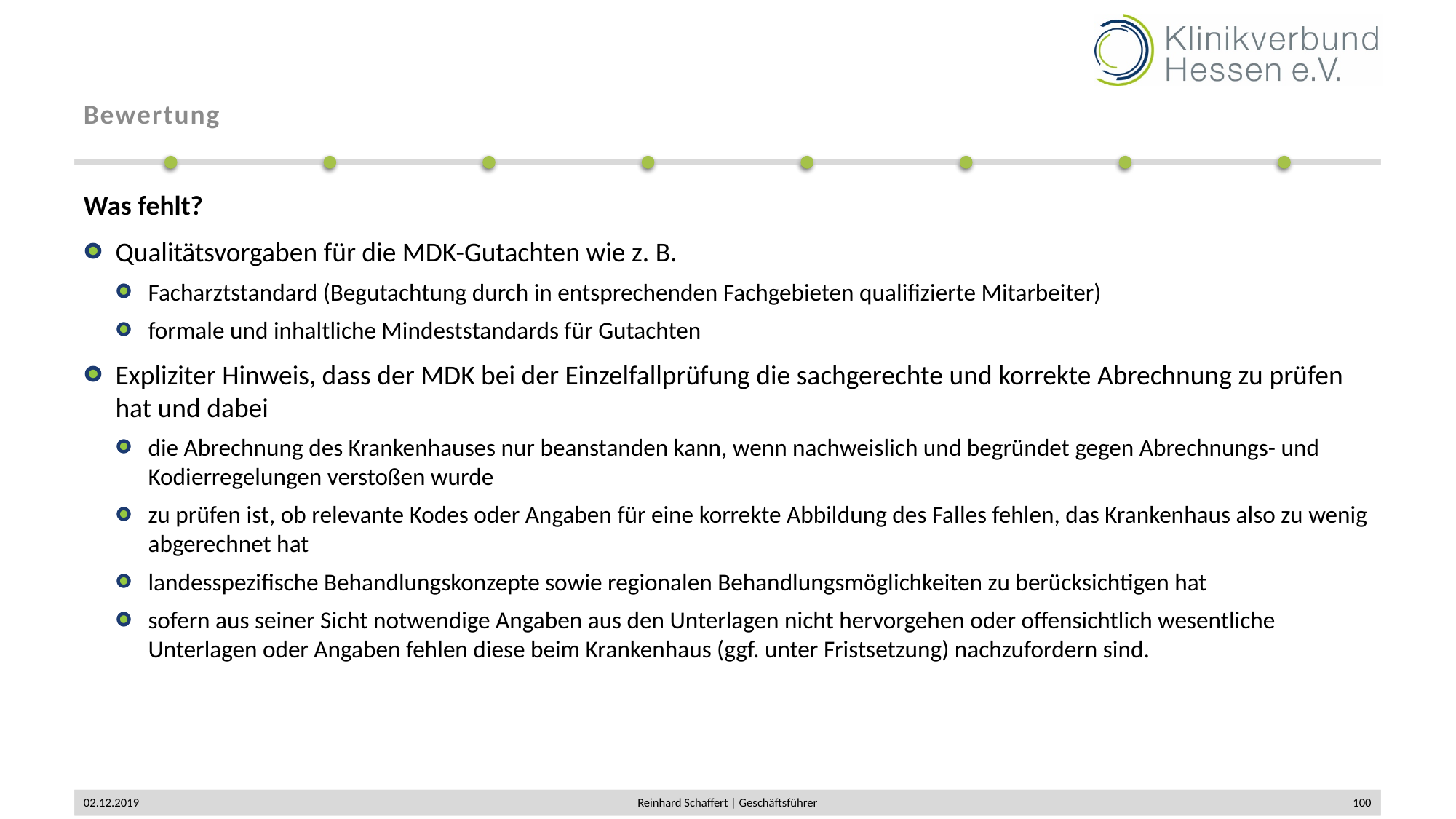

# Bewertung
Was fehlt?
Qualitätsvorgaben für die MDK-Gutachten wie z. B.
Facharztstandard (Begutachtung durch in entsprechenden Fachgebieten qualifizierte Mitarbeiter)
formale und inhaltliche Mindeststandards für Gutachten
Expliziter Hinweis, dass der MDK bei der Einzelfallprüfung die sachgerechte und korrekte Abrechnung zu prüfen hat und dabei
die Abrechnung des Krankenhauses nur beanstanden kann, wenn nachweislich und begründet gegen Abrechnungs- und Kodierregelungen verstoßen wurde
zu prüfen ist, ob relevante Kodes oder Angaben für eine korrekte Abbildung des Falles fehlen, das Krankenhaus also zu wenig abgerechnet hat
landesspezifische Behandlungskonzepte sowie regionalen Behandlungsmöglichkeiten zu berücksichtigen hat
sofern aus seiner Sicht notwendige Angaben aus den Unterlagen nicht hervorgehen oder offensichtlich wesentliche Unterlagen oder Angaben fehlen diese beim Krankenhaus (ggf. unter Fristsetzung) nachzufordern sind.
02.12.2019
Reinhard Schaffert | Geschäftsführer
100